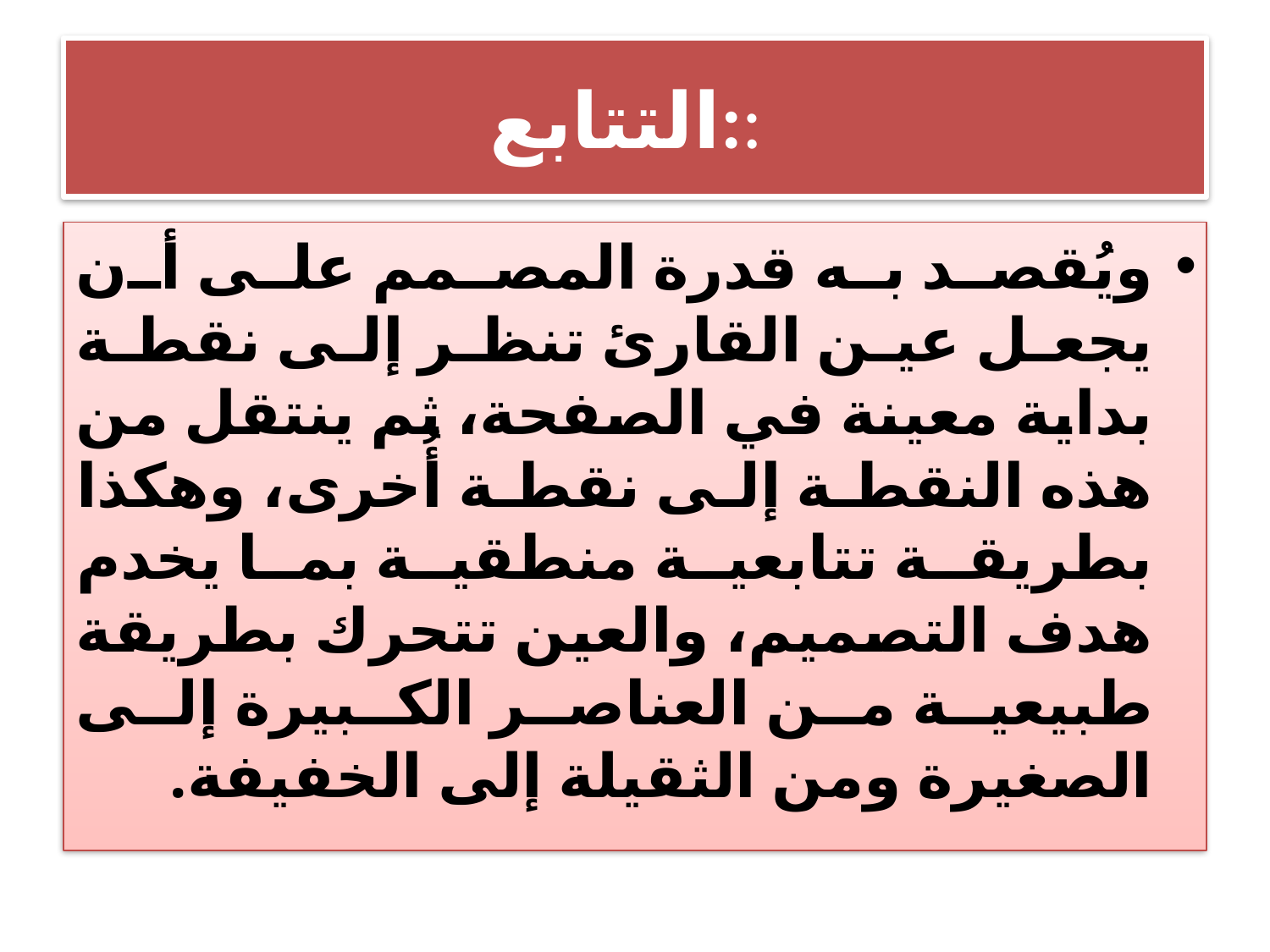

# التتابع::
ويُقصد به قدرة المصمم على أن يجعل عين القارئ تنظر إلى نقطة بداية معينة في الصفحة، ثم ينتقل من هذه النقطة إلى نقطة أُخرى، وهكذا بطريقة تتابعية منطقية بما يخدم هدف التصميم، والعين تتحرك بطريقة طبيعية من العناصر الكبيرة إلى الصغيرة ومن الثقيلة إلى الخفيفة.